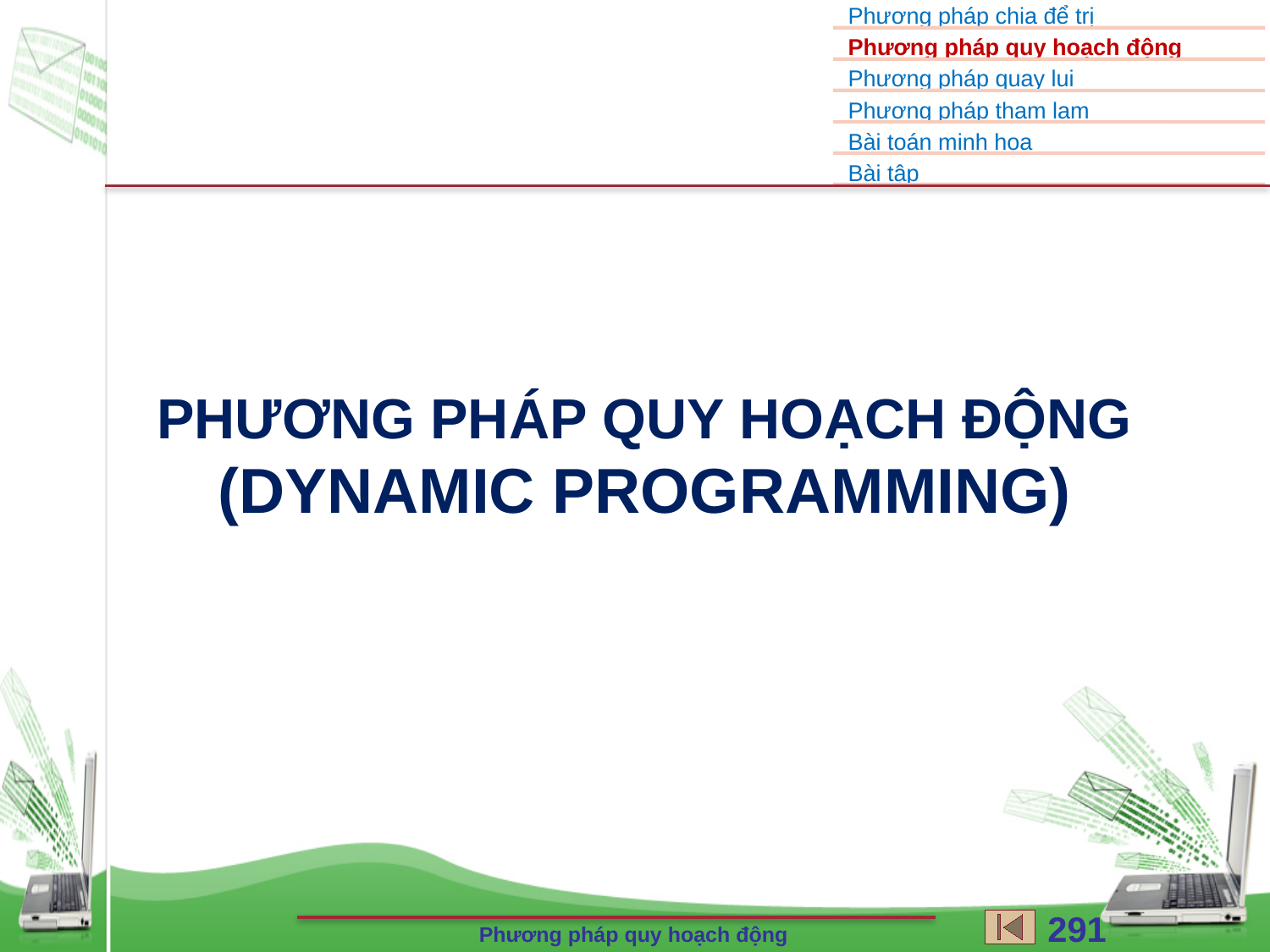

Phương pháp chia để trị
Phương pháp quy hoạch động
Phương pháp quay lui
Phương pháp tham lam
Bài toán minh họa
Bài tập

# PHƯƠNG PHÁP quy hoạch động (dynamic programming)
291
Phương pháp quy hoạch động